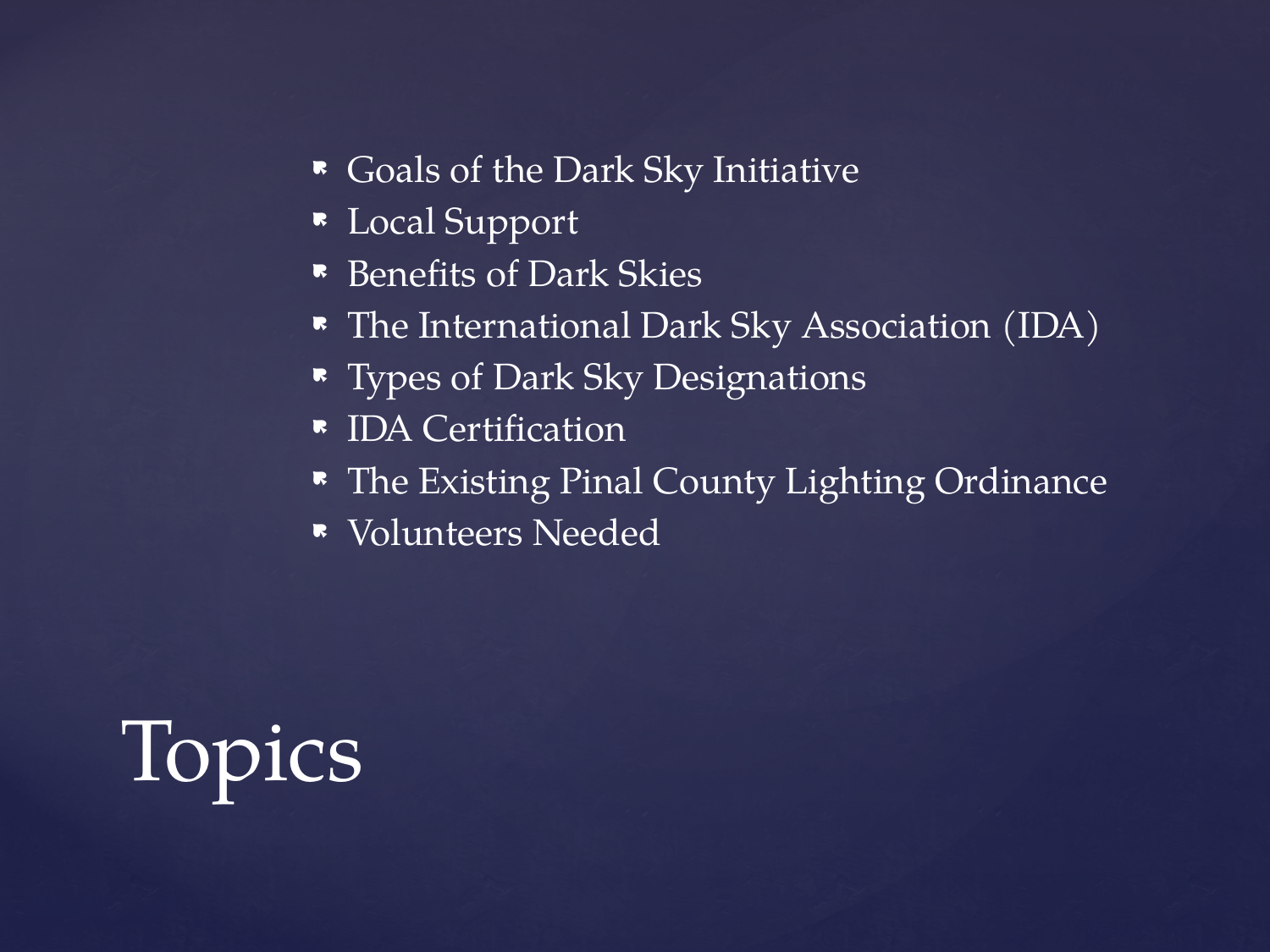

Goals of the Dark Sky Initiative
Local Support
Benefits of Dark Skies
The International Dark Sky Association (IDA)
Types of Dark Sky Designations
IDA Certification
The Existing Pinal County Lighting Ordinance
Volunteers Needed
# Topics